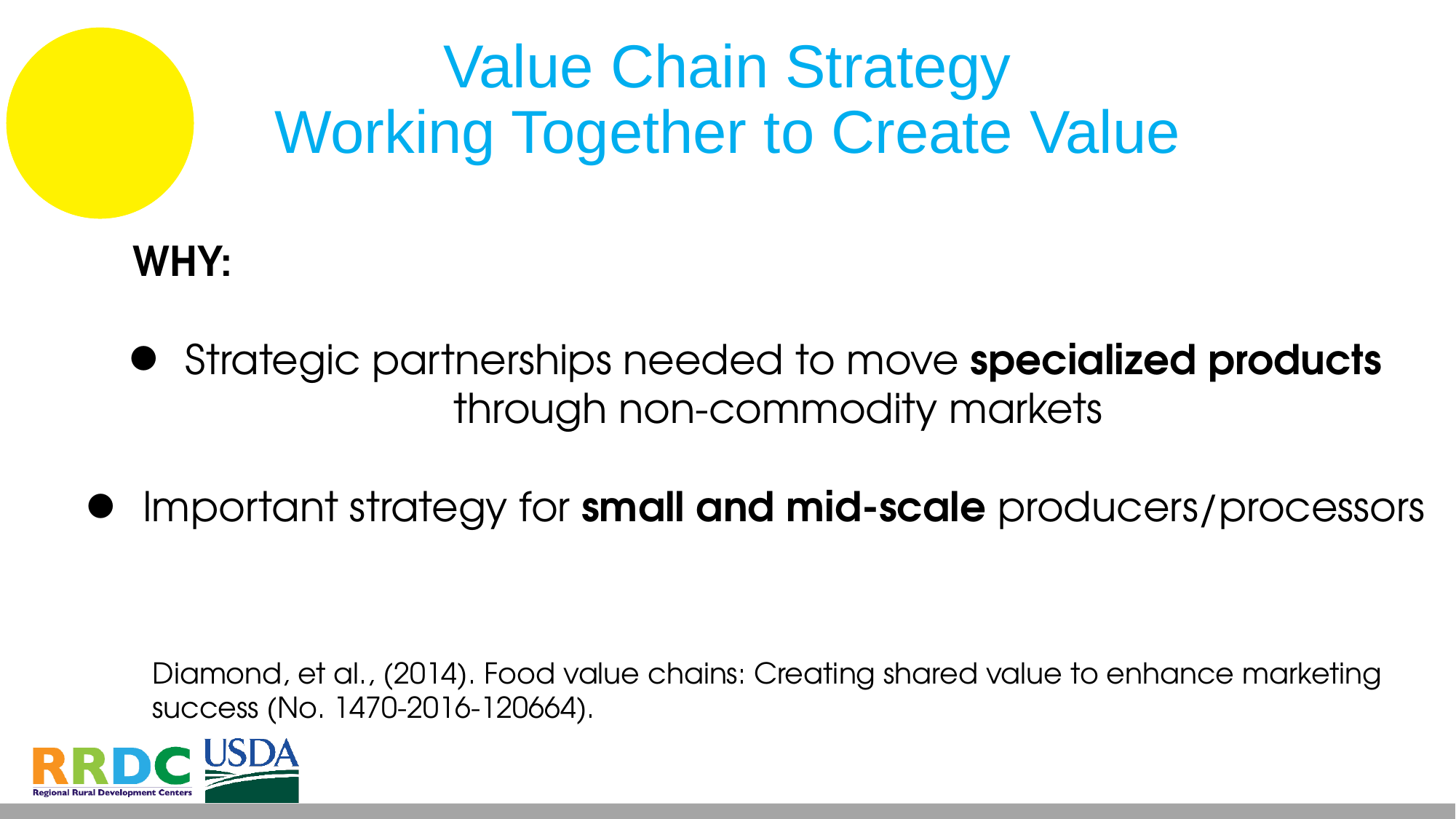

Value Chain Strategy
Working Together to Create Value

      WHY:

Strategic partnerships needed to move specialized products through non-commodity markets

Important strategy for small and mid-scale producers/processors
Diamond, et al., (2014). Food value chains: Creating shared value to enhance marketing success (No. 1470-2016-120664).